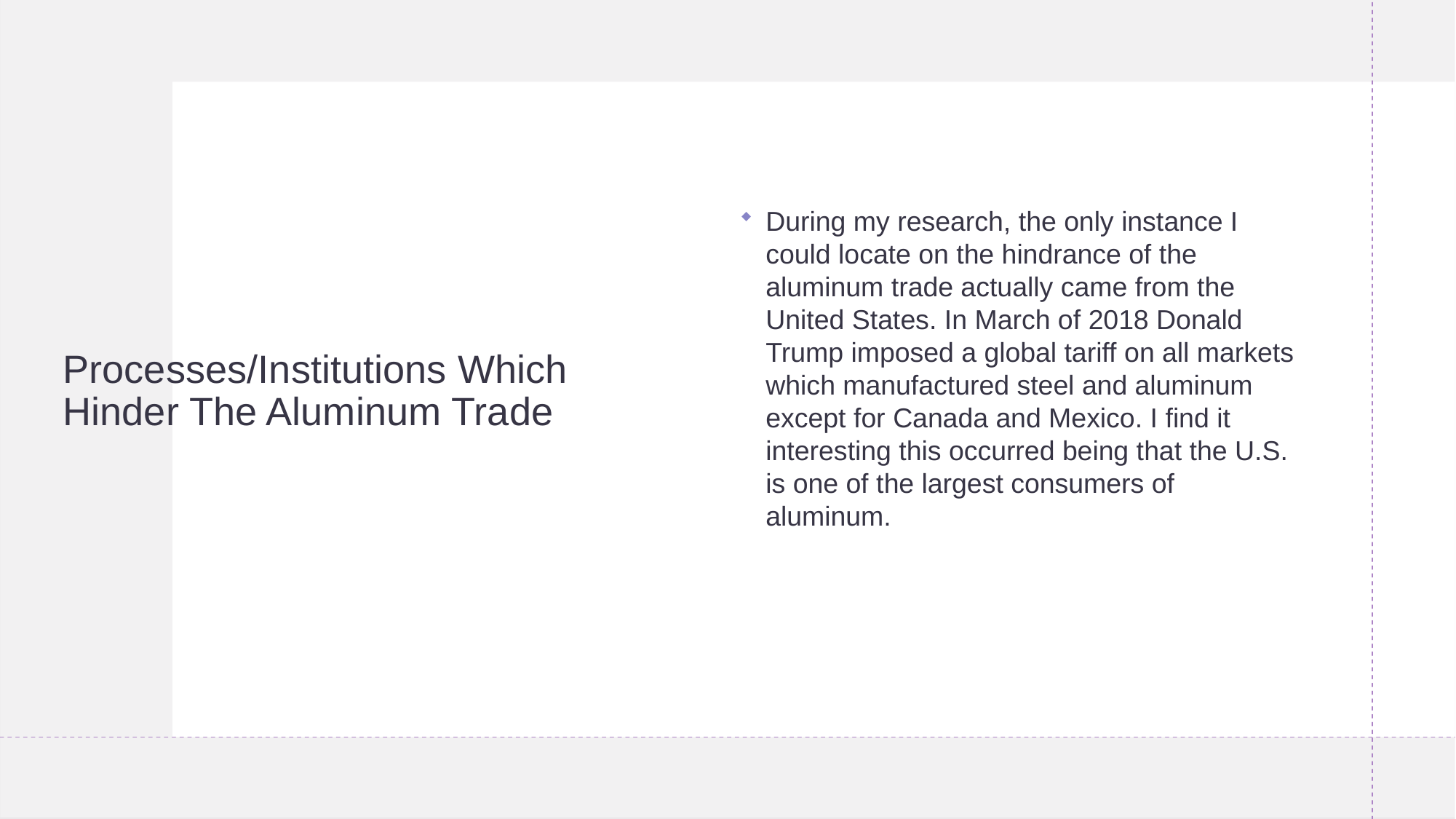

During my research, the only instance I could locate on the hindrance of the aluminum trade actually came from the United States. In March of 2018 Donald Trump imposed a global tariff on all markets which manufactured steel and aluminum except for Canada and Mexico. I find it interesting this occurred being that the U.S. is one of the largest consumers of aluminum.

# Processes/Institutions Which Hinder The Aluminum Trade